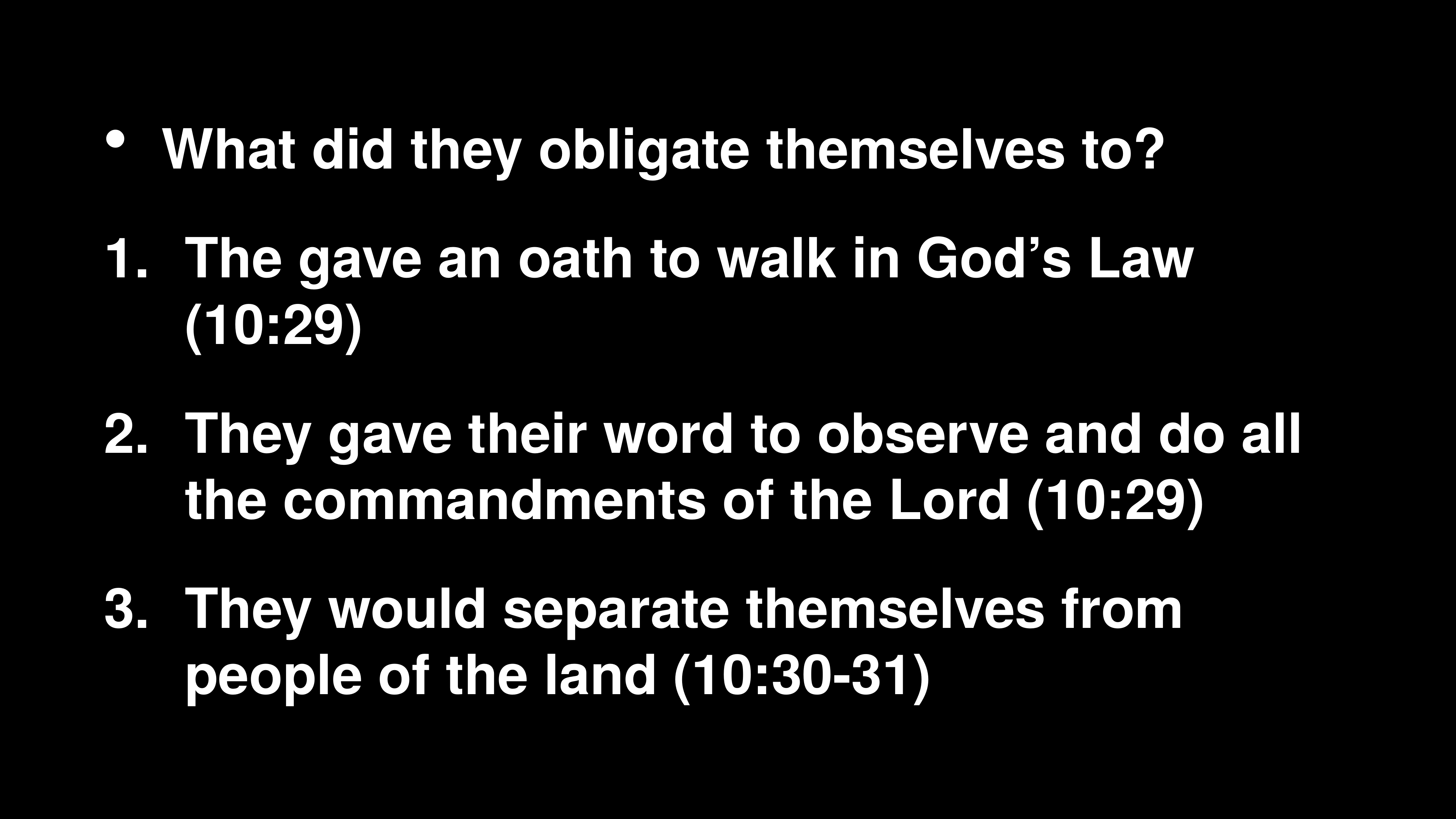

What did they obligate themselves to?
The gave an oath to walk in God’s Law (10:29)
They gave their word to observe and do all the commandments of the Lord (10:29)
They would separate themselves from people of the land (10:30-31)